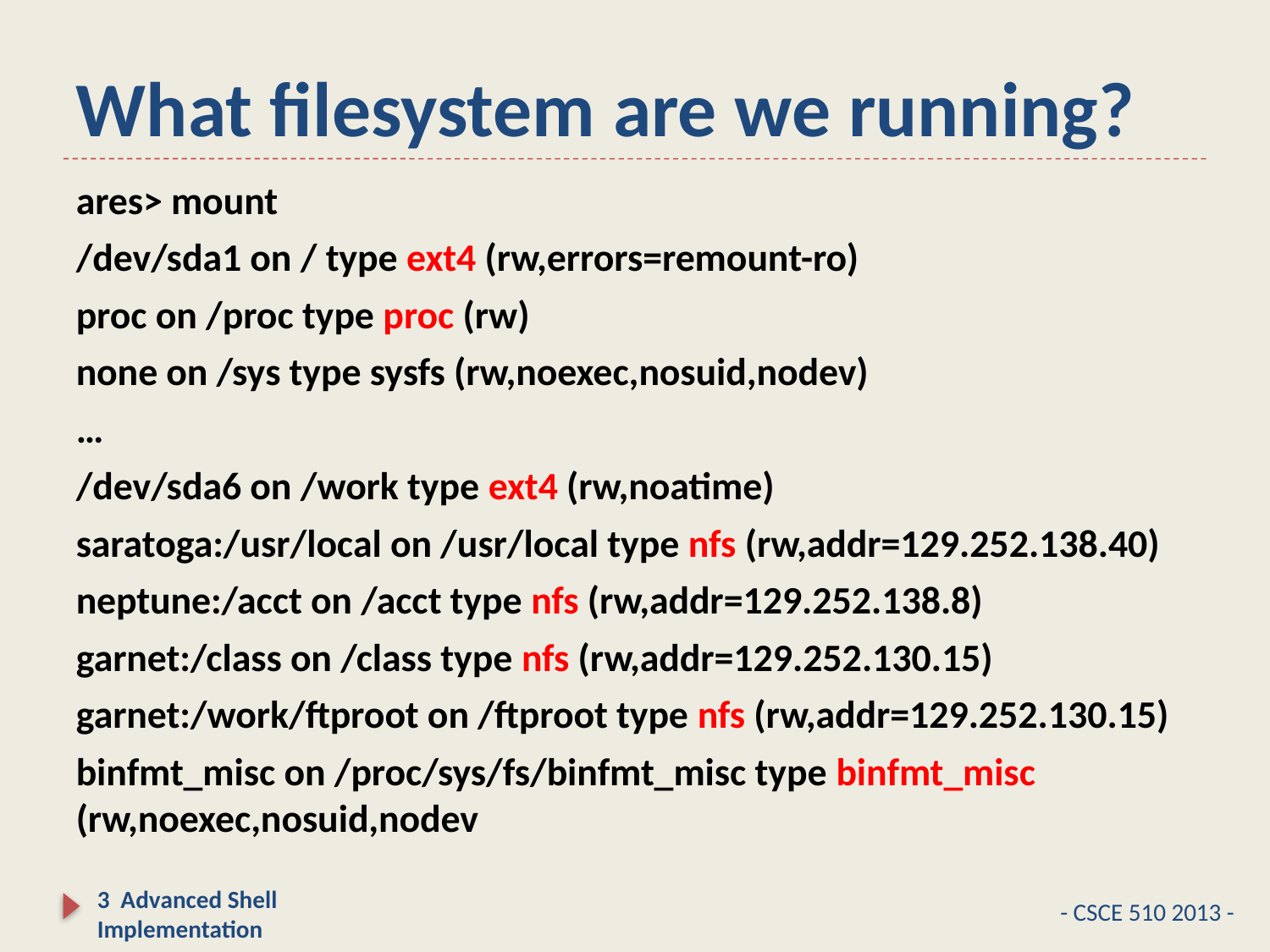

# What filesystem are we running?
ares> mount
/dev/sda1 on / type ext4 (rw,errors=remount-ro)
proc on /proc type proc (rw)
none on /sys type sysfs (rw,noexec,nosuid,nodev)
…
/dev/sda6 on /work type ext4 (rw,noatime)
saratoga:/usr/local on /usr/local type nfs (rw,addr=129.252.138.40)
neptune:/acct on /acct type nfs (rw,addr=129.252.138.8)
garnet:/class on /class type nfs (rw,addr=129.252.130.15)
garnet:/work/ftproot on /ftproot type nfs (rw,addr=129.252.130.15)
binfmt_misc on /proc/sys/fs/binfmt_misc type binfmt_misc (rw,noexec,nosuid,nodev
3  Advanced Shell Implementation
- CSCE 510 2013 -